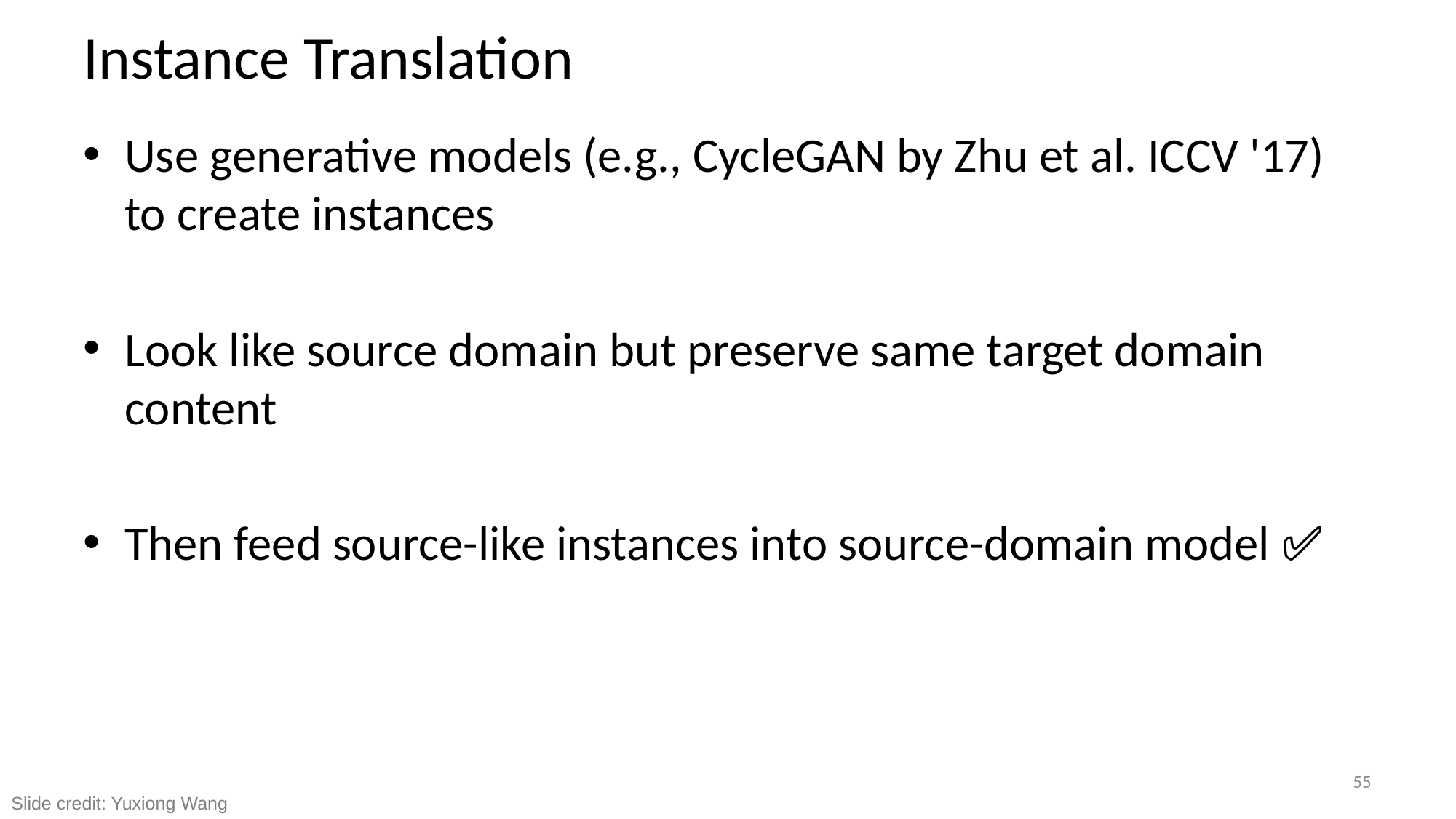

# Instance Translation
Use generative models (e.g., CycleGAN by Zhu et al. ICCV '17) to create instances

Look like source domain but preserve same target domain content

Then feed source-like instances into source-domain model ✅
55
Slide credit: Yuxiong Wang